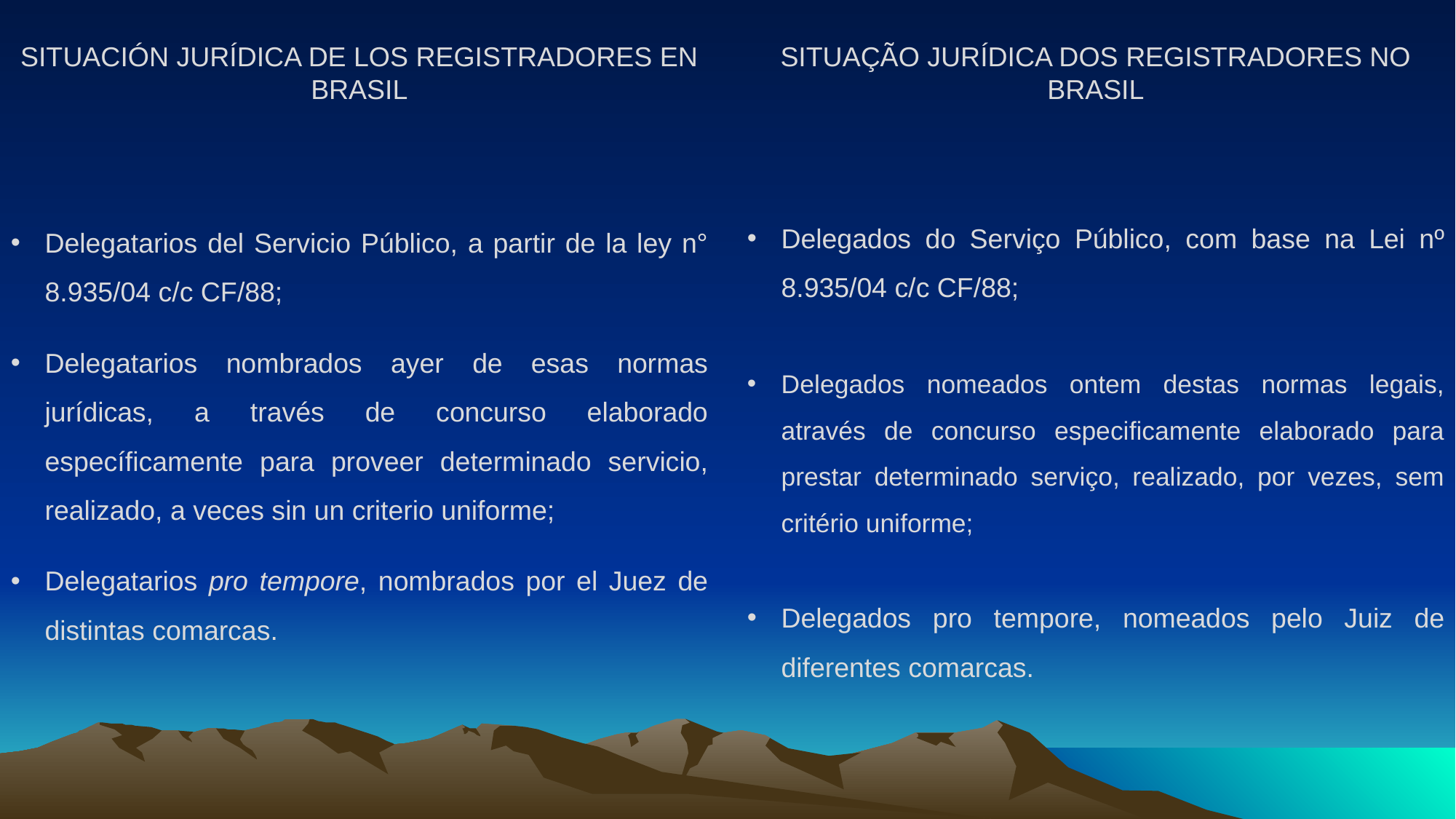

SITUACIÓN JURÍDICA DE LOS REGISTRADORES EN BRASIL
SITUAÇÃO JURÍDICA DOS REGISTRADORES NO BRASIL
Delegados do Serviço Público, com base na Lei nº 8.935/04 c/c CF/88;

Delegados nomeados ontem destas normas legais, através de concurso especificamente elaborado para prestar determinado serviço, realizado, por vezes, sem critério uniforme;

Delegados pro tempore, nomeados pelo Juiz de diferentes comarcas.
Delegatarios del Servicio Público, a partir de la ley n° 8.935/04 c/c CF/88;

Delegatarios nombrados ayer de esas normas jurídicas, a través de concurso elaborado específicamente para proveer determinado servicio, realizado, a veces sin un criterio uniforme;

Delegatarios pro tempore, nombrados por el Juez de distintas comarcas.